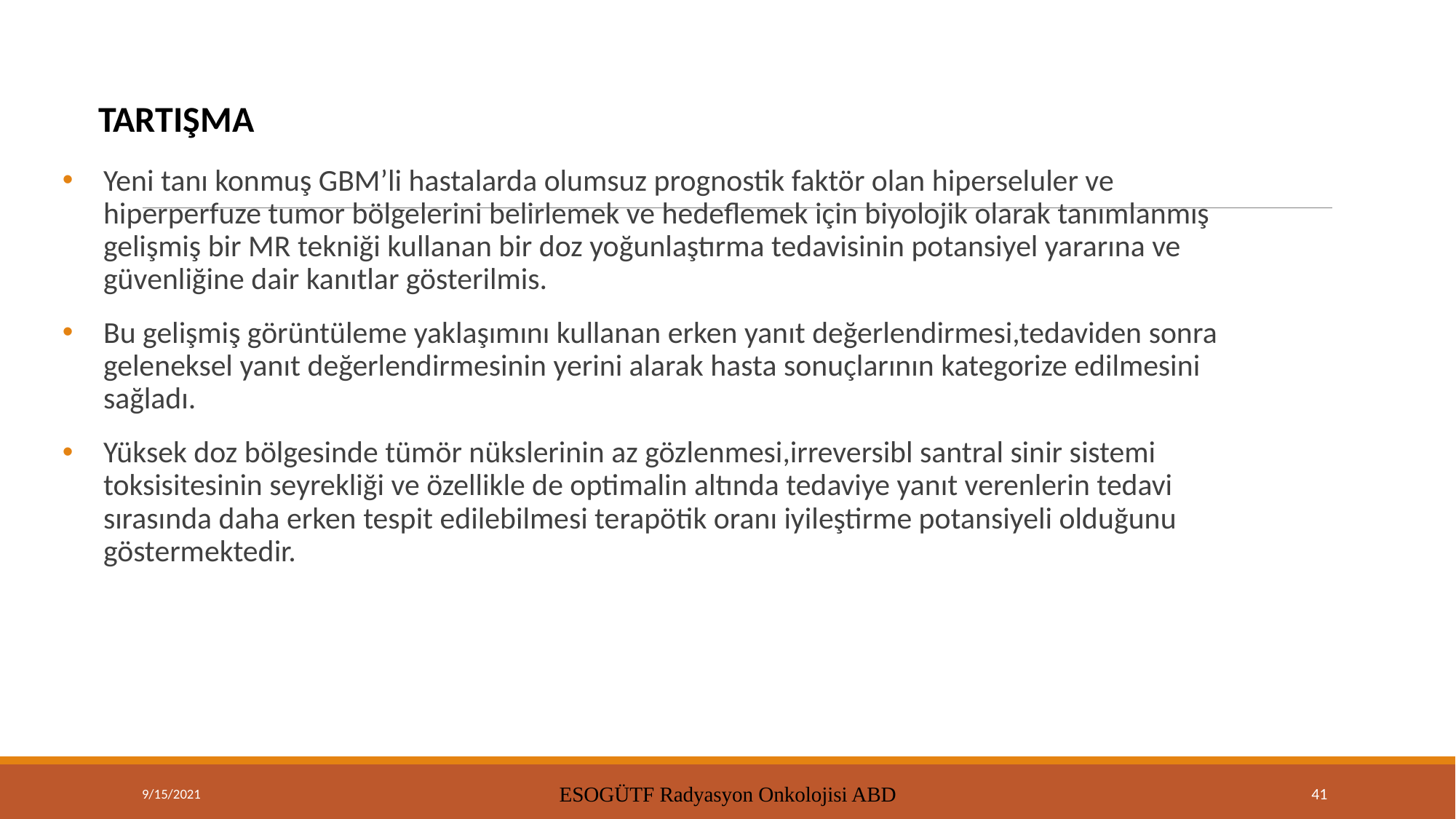

TARTIŞMA
Yeni tanı konmuş GBM’li hastalarda olumsuz prognostik faktör olan hiperseluler ve hiperperfuze tumor bölgelerini belirlemek ve hedeflemek için biyolojik olarak tanımlanmış gelişmiş bir MR tekniği kullanan bir doz yoğunlaştırma tedavisinin potansiyel yararına ve güvenliğine dair kanıtlar gösterilmis.
Bu gelişmiş görüntüleme yaklaşımını kullanan erken yanıt değerlendirmesi,tedaviden sonra geleneksel yanıt değerlendirmesinin yerini alarak hasta sonuçlarının kategorize edilmesini sağladı.
Yüksek doz bölgesinde tümör nükslerinin az gözlenmesi,irreversibl santral sinir sistemi toksisitesinin seyrekliği ve özellikle de optimalin altında tedaviye yanıt verenlerin tedavi sırasında daha erken tespit edilebilmesi terapötik oranı iyileştirme potansiyeli olduğunu göstermektedir.
9/15/2021
ESOGÜTF Radyasyon Onkolojisi ABD
41